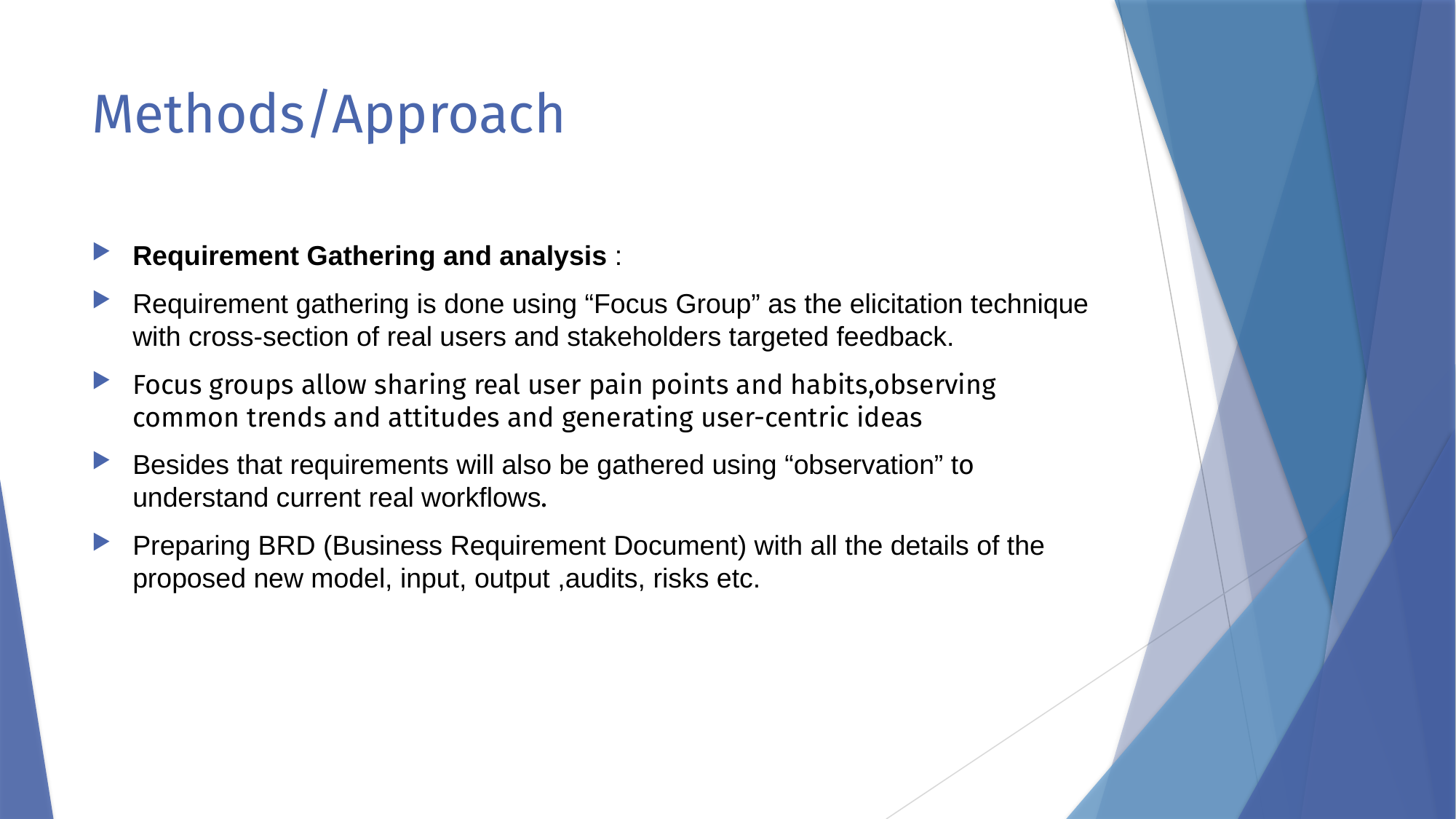

# Methods/Approach

Requirement Gathering and analysis :
Requirement gathering is done using “Focus Group” as the elicitation technique with cross-section of real users and stakeholders targeted feedback.
Focus groups allow sharing real user pain points and habits,observing common trends and attitudes and generating user-centric ideas
Besides that requirements will also be gathered using “observation” to understand current real workflows.
Preparing BRD (Business Requirement Document) with all the details of the proposed new model, input, output ,audits, risks etc.